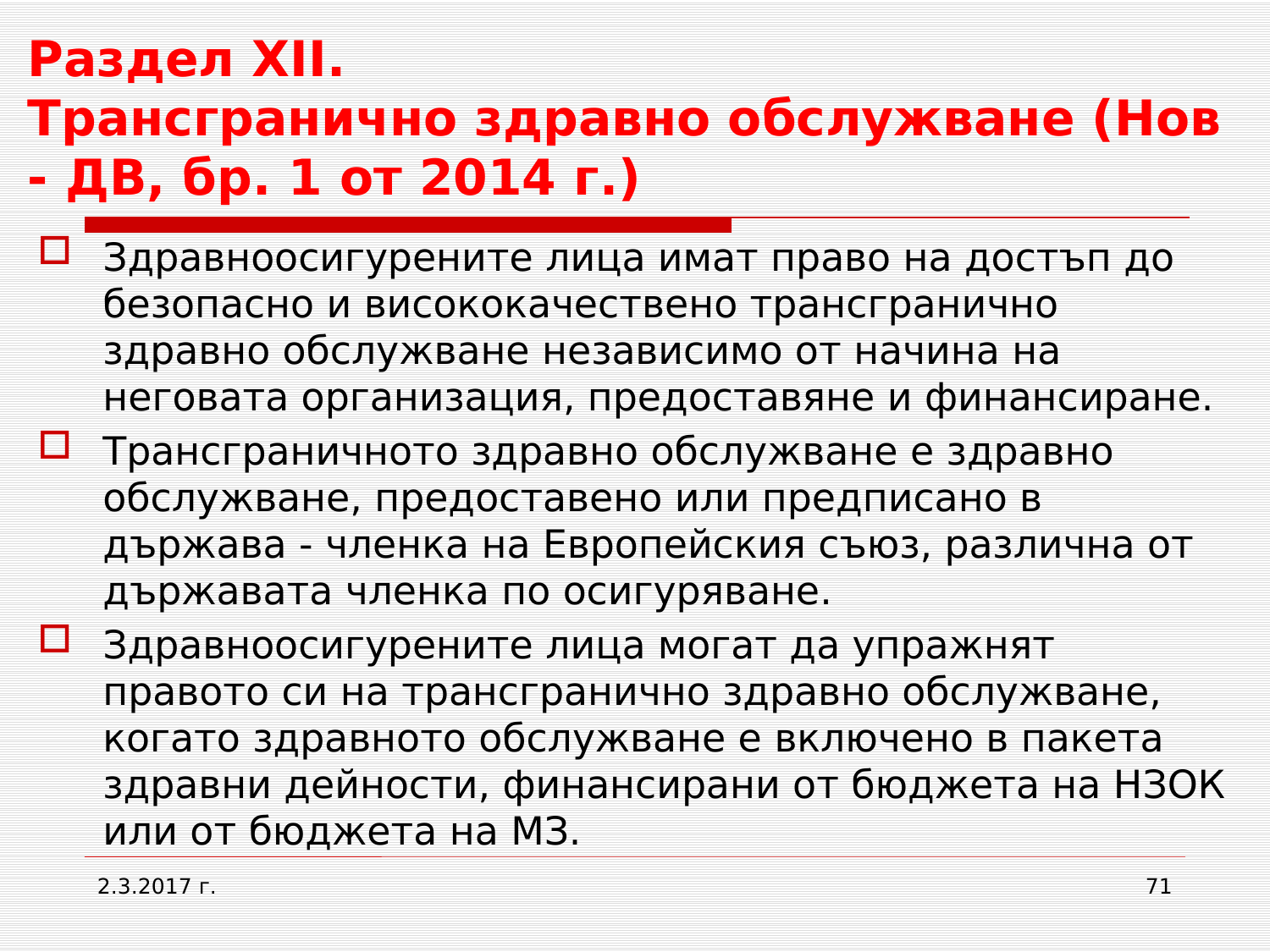

# Раздел XII. Трансгранично здравно обслужване (Нов - ДВ, бр. 1 от 2014 г.)
Здравноосигурените лица имат право на достъп до безопасно и висококачествено трансгранично здравно обслужване независимо от начина на неговата организация, предоставяне и финансиране.
Трансграничното здравно обслужване е здравно обслужване, предоставено или предписано в държава - членка на Европейския съюз, различна от държавата членка по осигуряване.
Здравноосигурените лица могат да упражнят правото си на трансгранично здравно обслужване, когато здравното обслужване е включено в пакета здравни дейности, финансирани от бюджета на НЗОК или от бюджета на МЗ.

2.3.2017 г.
71